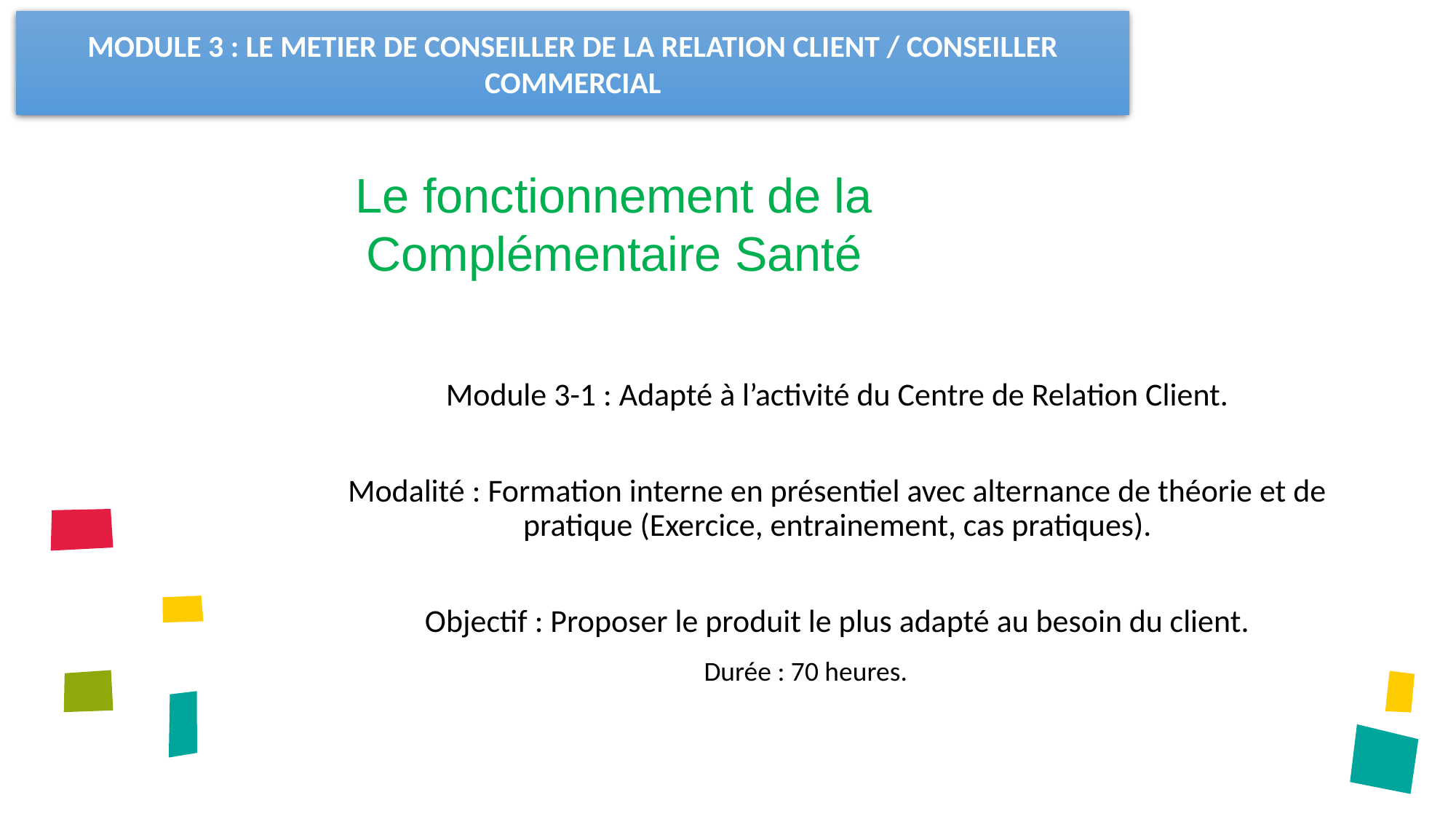

MODULE 3 : LE METIER DE CONSEILLER DE LA RELATION CLIENT / CONSEILLER COMMERCIAL
Le fonctionnement de la Complémentaire Santé
Module 3-1 : Adapté à l’activité du Centre de Relation Client.

Modalité : Formation interne en présentiel avec alternance de théorie et de pratique (Exercice, entrainement, cas pratiques).

Objectif : Proposer le produit le plus adapté au besoin du client.

Durée : 70 heures.